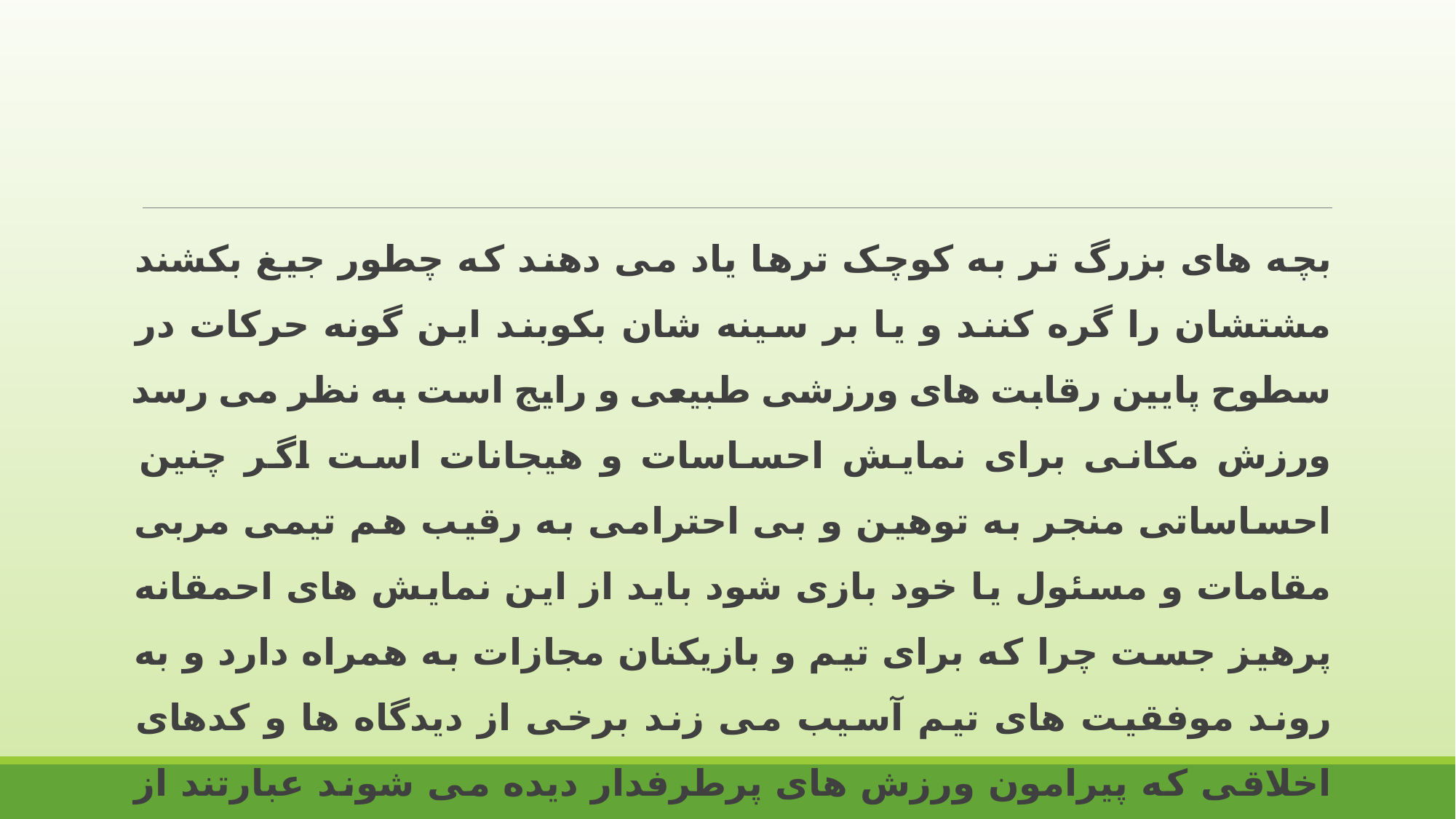

بچه های بزرگ تر به کوچک ترها یاد می دهند که چطور جیغ بکشند مشتشان را گره کنند و یا بر سینه شان بکوبند این گونه حرکات در سطوح پایین رقابت های ورزشی طبیعی و رایج است به نظر می رسد ورزش مکانی برای نمایش احساسات و هیجانات است اگر چنین احساساتی منجر به توهین و بی احترامی به رقیب هم تیمی مربی مقامات و مسئول یا خود بازی شود باید از این نمایش های احمقانه پرهیز جست چرا که برای تیم و بازیکنان مجازات به همراه دارد و به روند موفقیت های تیم آسیب می زند برخی از دیدگاه ها و کدهای اخلاقی که پیرامون ورزش های پرطرفدار دیده می شوند عبارتند از ورزش فقط پیروزی است و رقابت سرگرمی ارزش های بازار و قلیان احساسات در بالاترین حد خود قرار دارد